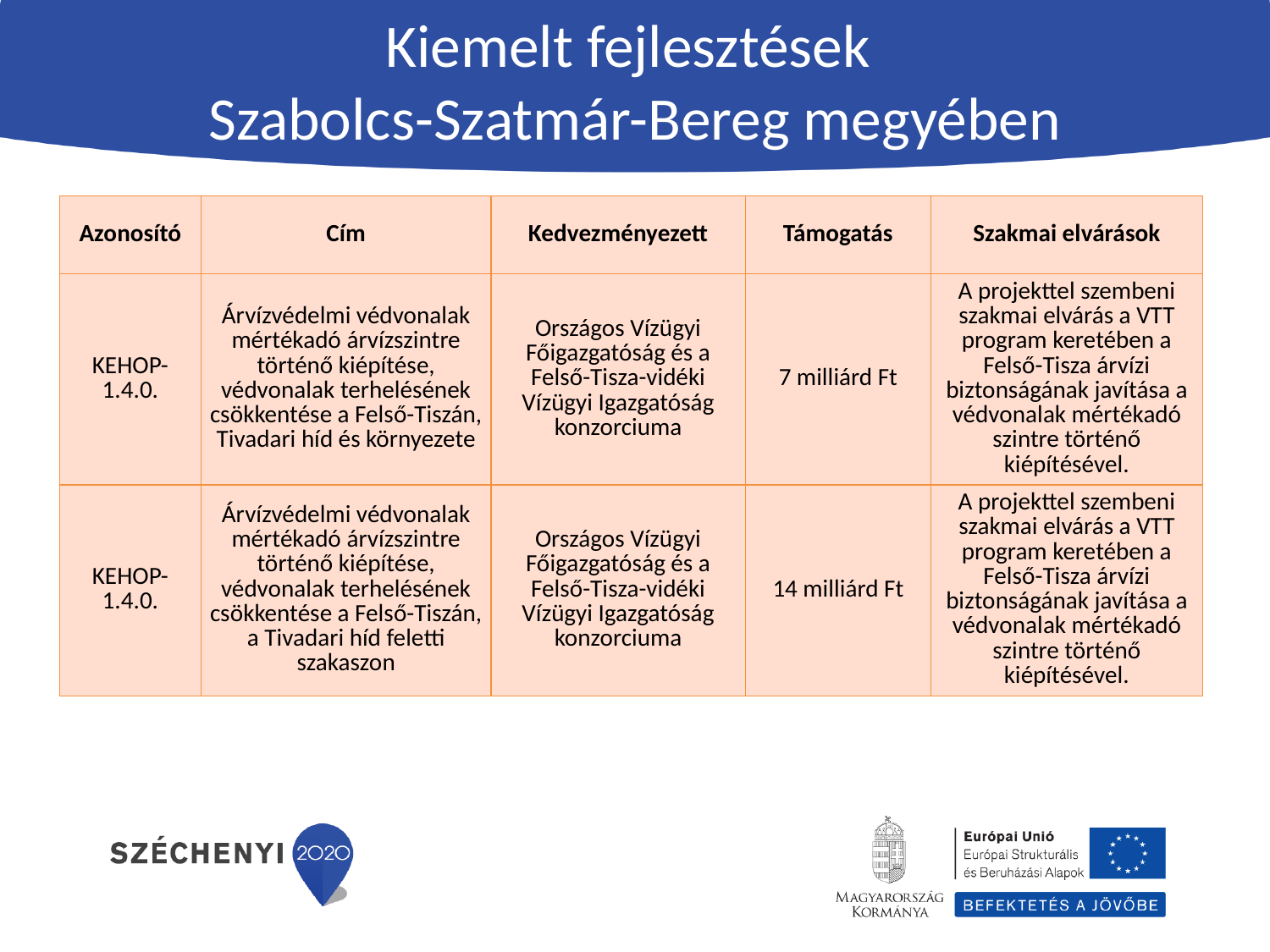

# Kiemelt fejlesztések Szabolcs-Szatmár-Bereg megyében
| Azonosító | Cím | Kedvezményezett | Támogatás | Szakmai elvárások |
| --- | --- | --- | --- | --- |
| KEHOP-1.4.0. | Árvízvédelmi védvonalak mértékadó árvízszintre történő kiépítése, védvonalak terhelésének csökkentése a Felső-Tiszán, Tivadari híd és környezete | Országos Vízügyi Főigazgatóság és a Felső-Tisza-vidéki Vízügyi Igazgatóság konzorciuma | 7 milliárd Ft | A projekttel szembeni szakmai elvárás a VTT program keretében a Felső-Tisza árvízi biztonságának javítása a védvonalak mértékadó szintre történő kiépítésével. |
| KEHOP-1.4.0. | Árvízvédelmi védvonalak mértékadó árvízszintre történő kiépítése, védvonalak terhelésének csökkentése a Felső-Tiszán, a Tivadari híd feletti szakaszon | Országos Vízügyi Főigazgatóság és a Felső-Tisza-vidéki Vízügyi Igazgatóság konzorciuma | 14 milliárd Ft | A projekttel szembeni szakmai elvárás a VTT program keretében a Felső-Tisza árvízi biztonságának javítása a védvonalak mértékadó szintre történő kiépítésével. |